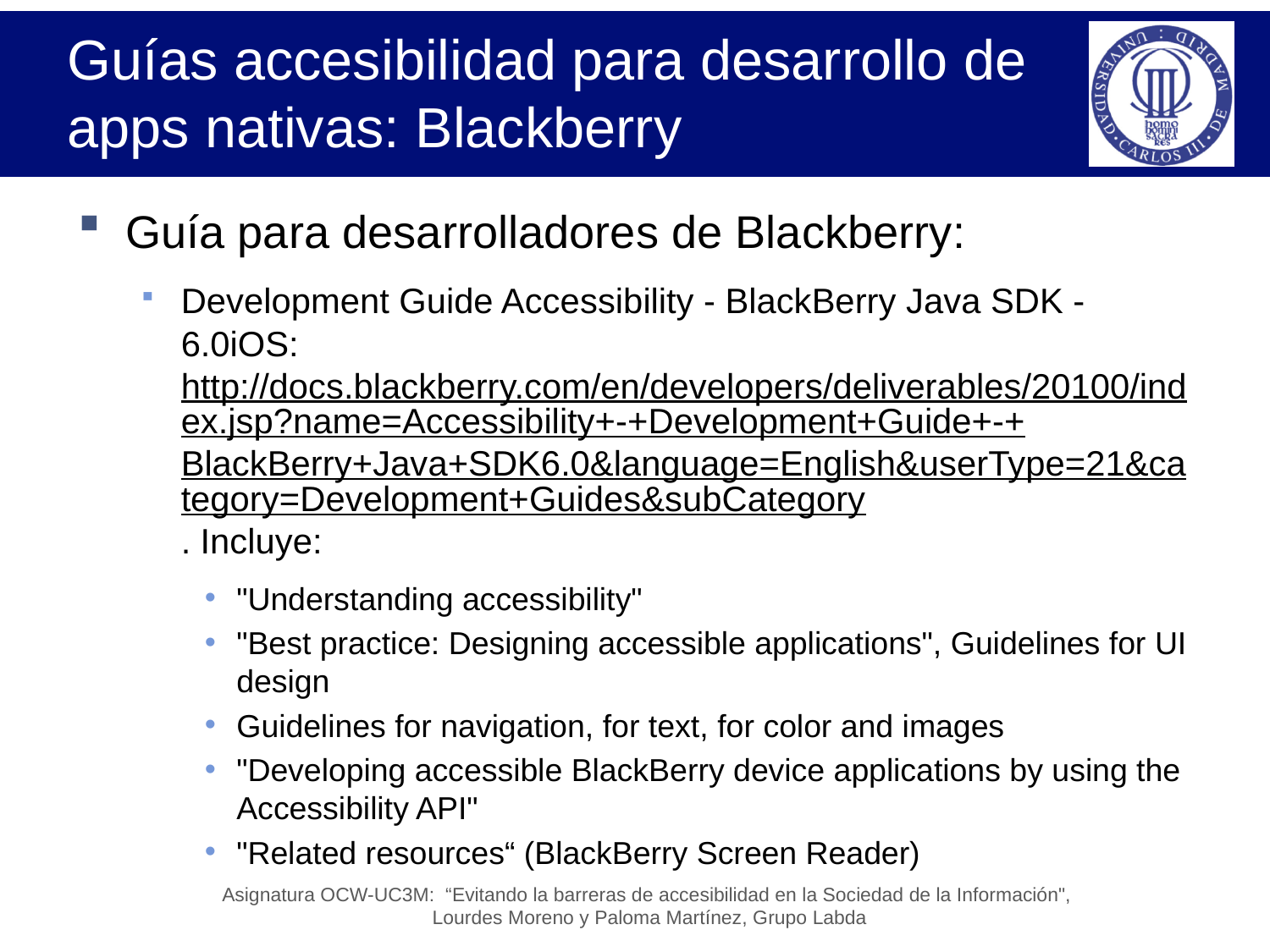

# Guías accesibilidad para desarrollo de apps nativas: Blackberry
Guía para desarrolladores de Blackberry:
Development Guide Accessibility - BlackBerry Java SDK - 6.0iOS: http://docs.blackberry.com/en/developers/deliverables/20100/index.jsp?name=Accessibility+-+Development+Guide+-+BlackBerry+Java+SDK6.0&language=English&userType=21&category=Development+Guides&subCategory. Incluye:
"Understanding accessibility"
"Best practice: Designing accessible applications", Guidelines for UI design
Guidelines for navigation, for text, for color and images
"Developing accessible BlackBerry device applications by using the Accessibility API"
"Related resources“ (BlackBerry Screen Reader)
Asignatura OCW-UC3M:  “Evitando la barreras de accesibilidad en la Sociedad de la Información",
Lourdes Moreno y Paloma Martínez, Grupo Labda